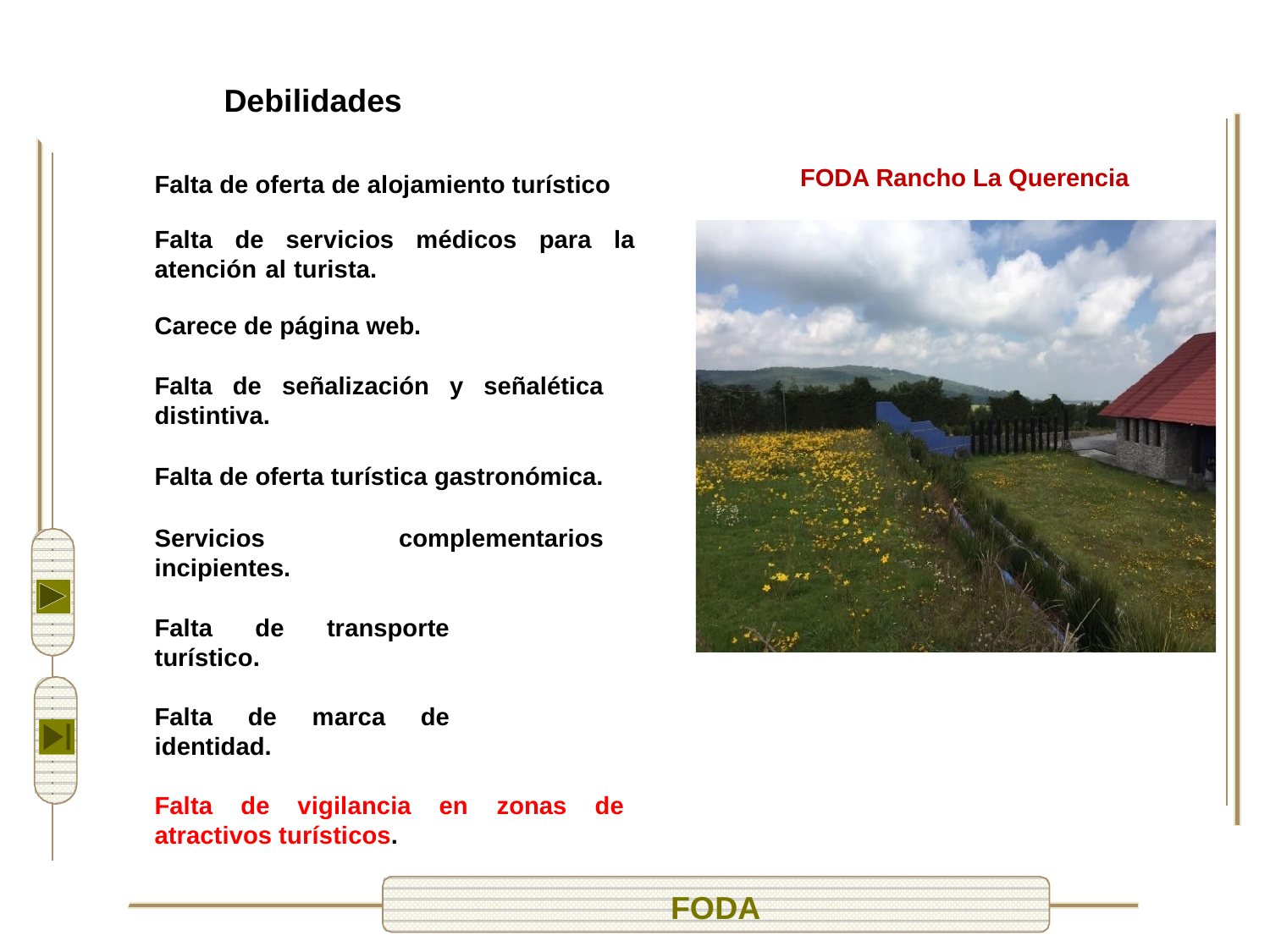

Υ

Debilidades

FODA Rancho La Querencia
Falta de oferta de alojamiento turístico

Falta de servicios médicos para la atención al turista.

Carece de página web.

Falta de señalización y señalética distintiva.

Falta de oferta turística gastronómica.

Servicios complementarios incipientes.

Falta de transporte turístico.

Falta de marca de identidad.

Falta  de  vigilancia  en  zonas  de  atractivos turísticos.

FODA